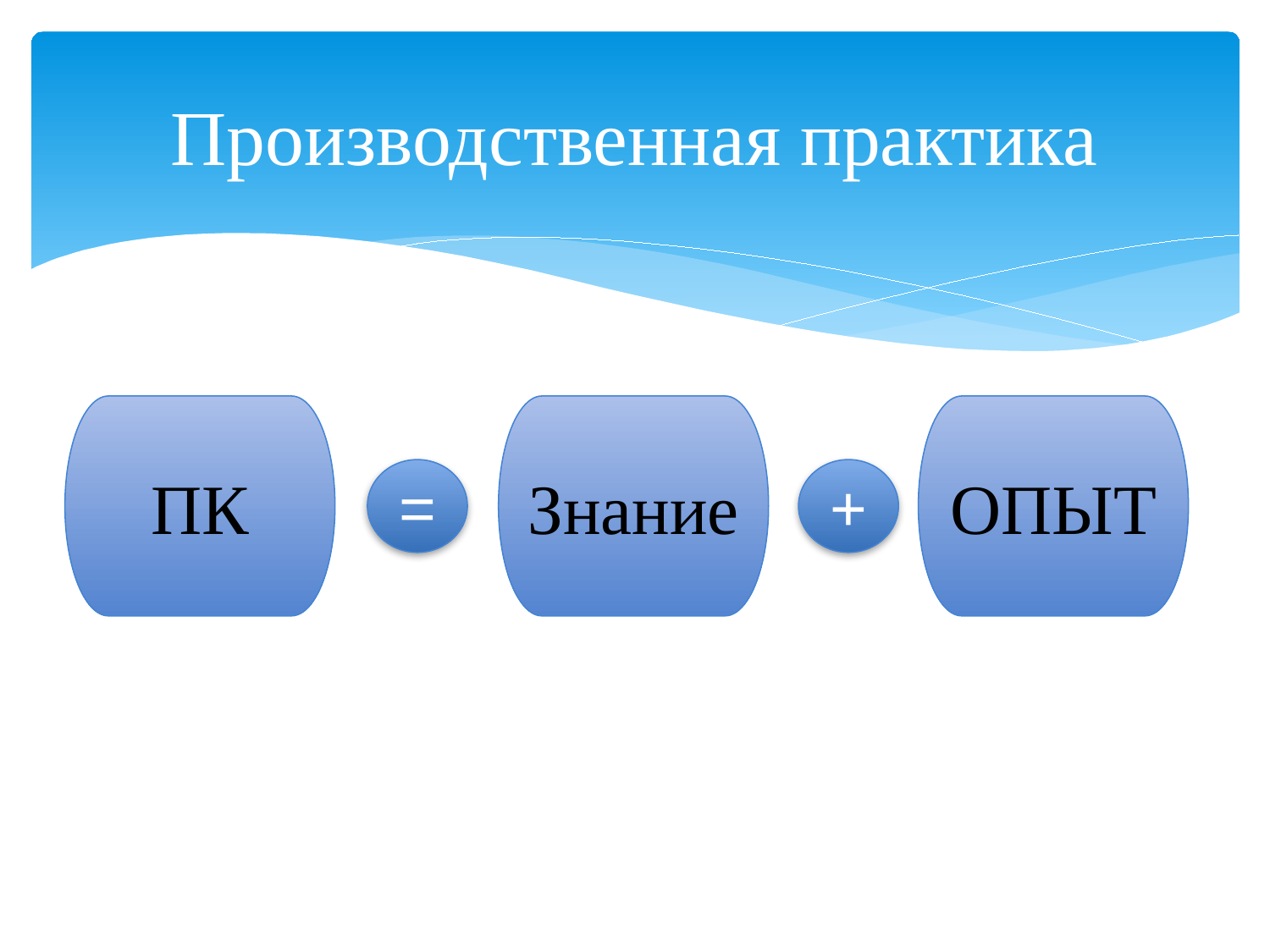

# Производственная практика
ПК
Знание
ОПЫТ
+
=